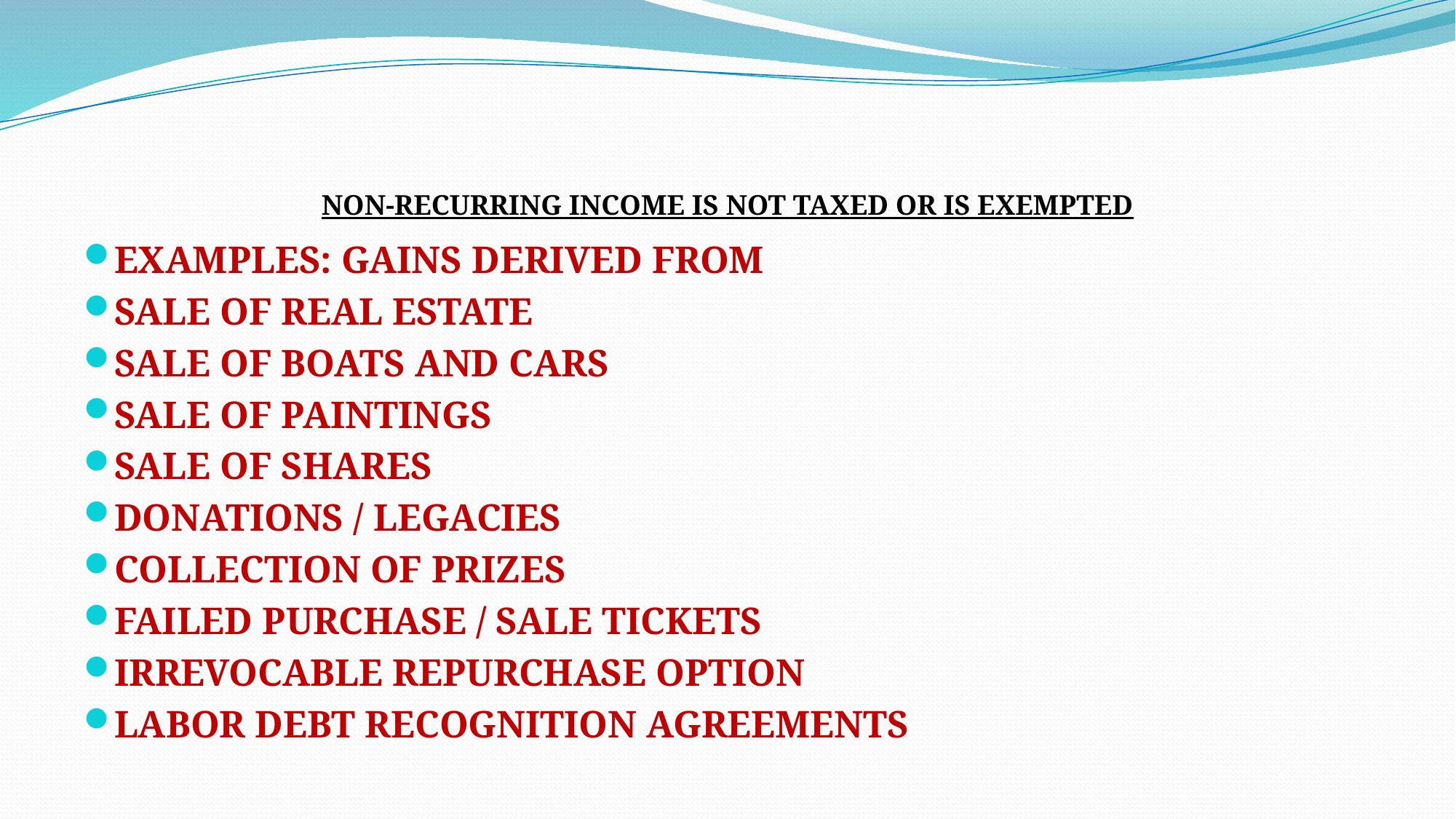

# NON-RECURRING INCOME IS NOT TAXED OR IS EXEMPTED
EXAMPLES: GAINS DERIVED FROM
SALE OF REAL ESTATE
SALE OF BOATS AND CARS
SALE OF PAINTINGS
SALE OF SHARES
DONATIONS / LEGACIES
COLLECTION OF PRIZES
FAILED PURCHASE / SALE TICKETS
IRREVOCABLE REPURCHASE OPTION
LABOR DEBT RECOGNITION AGREEMENTS